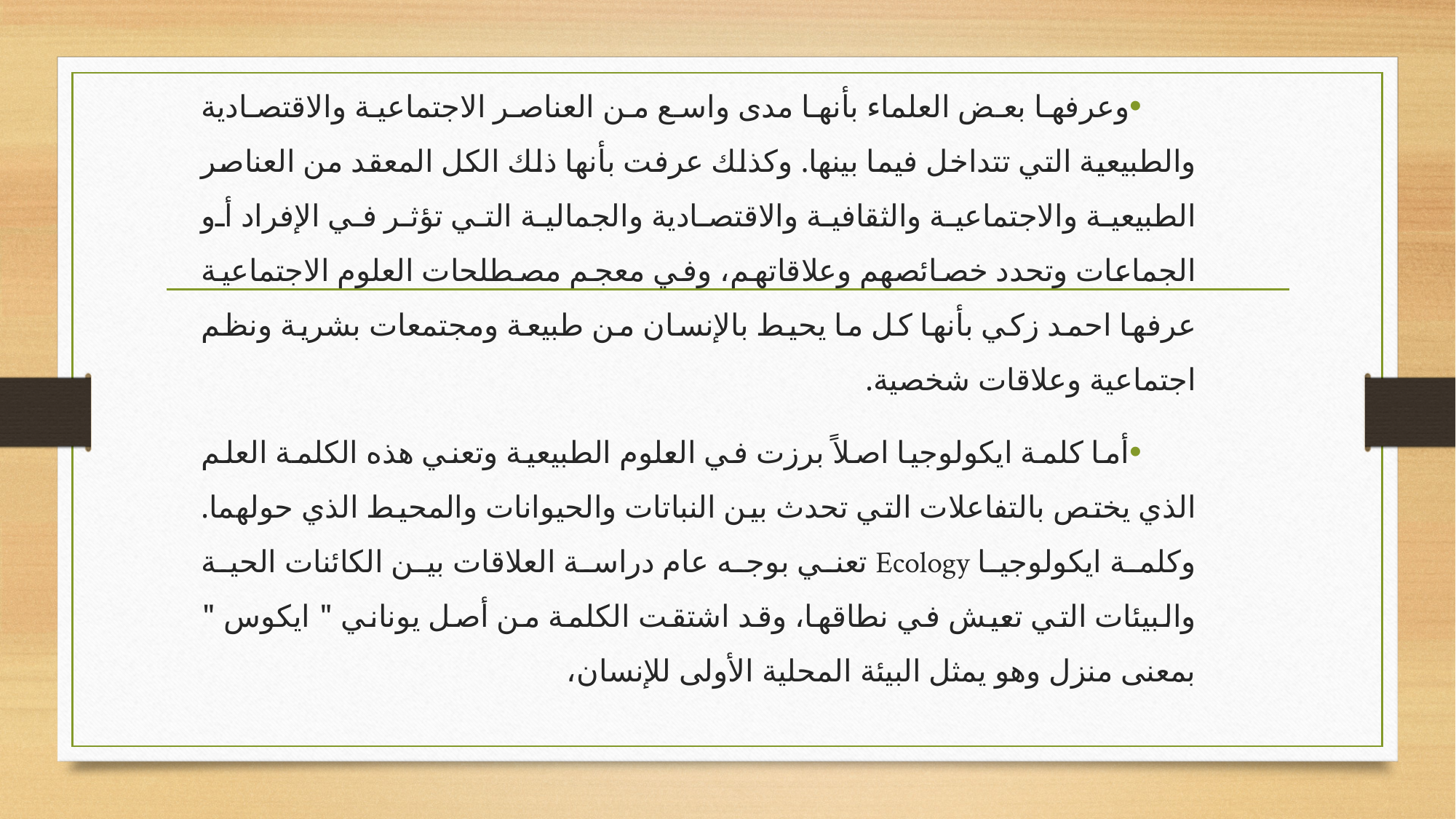

وعرفها بعض العلماء بأنها مدى واسع من العناصر الاجتماعية والاقتصادية والطبيعية التي تتداخل فيما بينها. وكذلك عرفت بأنها ذلك الكل المعقد من العناصر الطبيعية والاجتماعية والثقافية والاقتصادية والجمالية التي تؤثر في الإفراد أو الجماعات وتحدد خصائصهم وعلاقاتهم، وفي معجم مصطلحات العلوم الاجتماعية عرفها احمد زكي بأنها كل ما يحيط بالإنسان من طبيعة ومجتمعات بشرية ونظم اجتماعية وعلاقات شخصية.
أما كلمة ايكولوجيا اصلاً برزت في العلوم الطبيعية وتعني هذه الكلمة العلم الذي يختص بالتفاعلات التي تحدث بين النباتات والحيوانات والمحيط الذي حولهما. وكلمة ايكولوجيا Ecology تعني بوجه عام دراسة العلاقات بين الكائنات الحية والبيئات التي تعيش في نطاقها، وقد اشتقت الكلمة من أصل يوناني " ايكوس " بمعنى منزل وهو يمثل البيئة المحلية الأولى للإنسان،